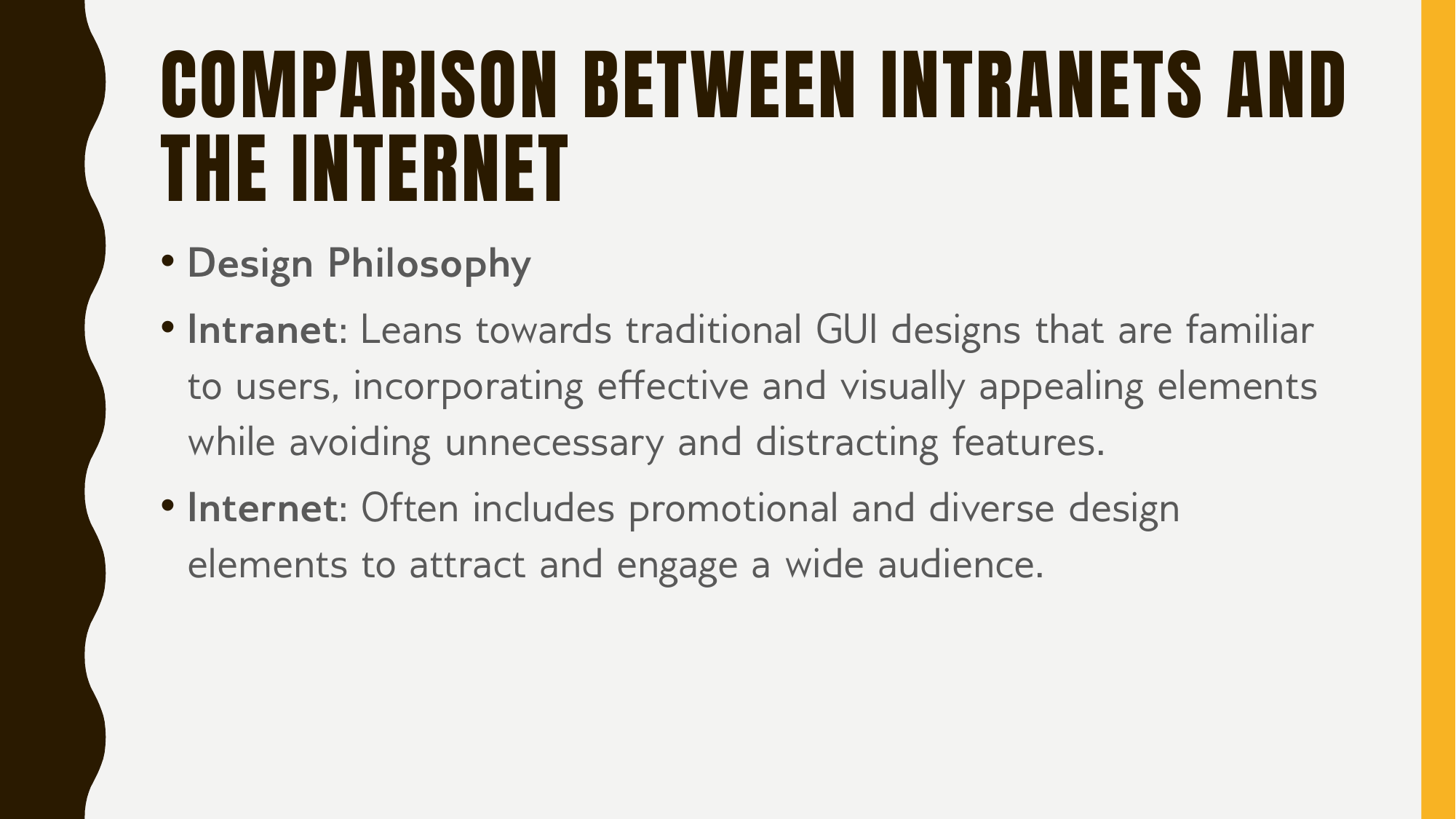

# comparison between intranets and the Internet

Design Philosophy
Intranet: Leans towards traditional GUI designs that are familiar to users, incorporating effective and visually appealing elements while avoiding unnecessary and distracting features.
Internet: Often includes promotional and diverse design elements to attract and engage a wide audience.